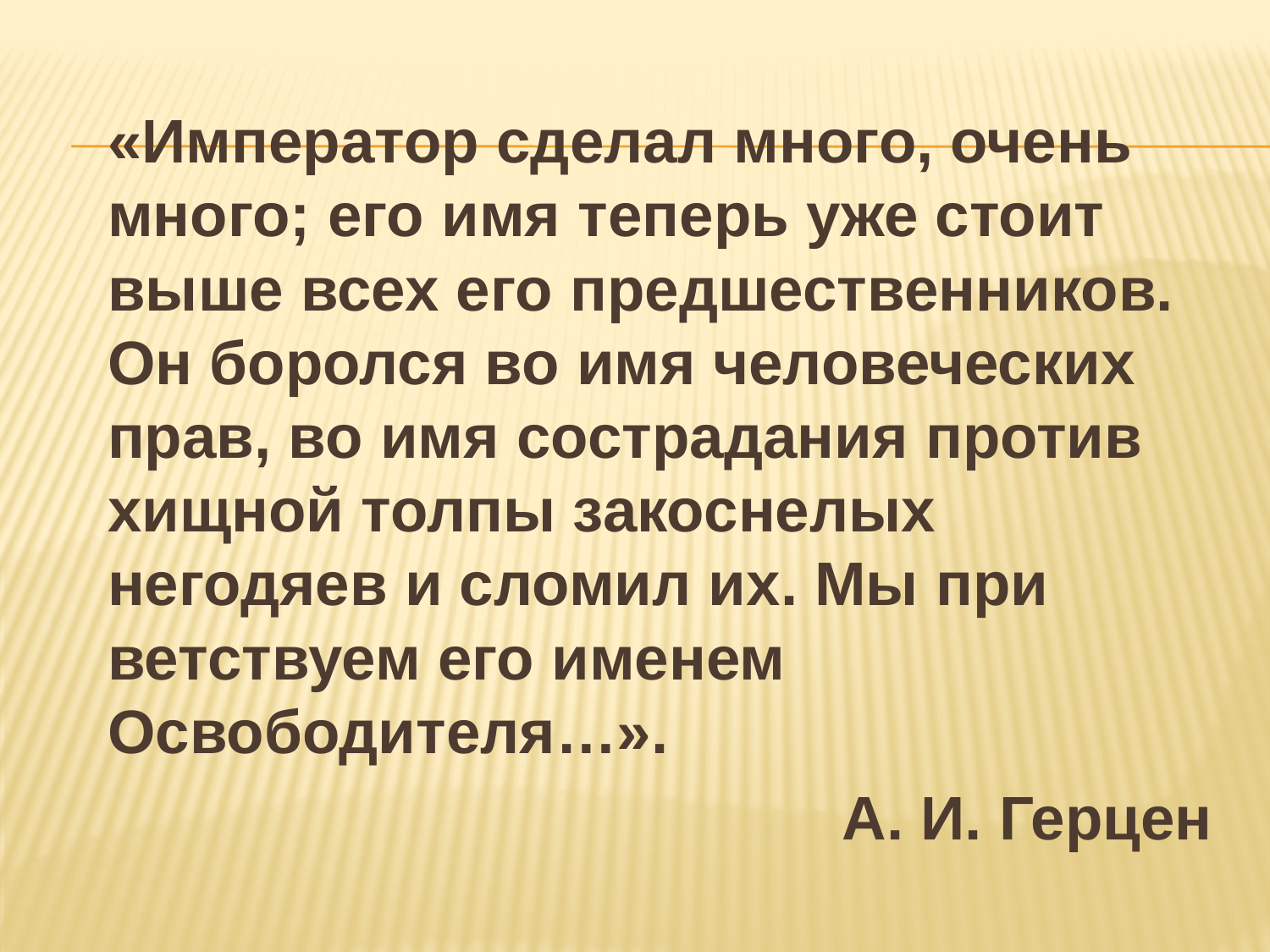

«Император сделал много, очень много; его имя теперь уже стоит выше всех его предшественников. Он боролся во имя человеческих прав, во имя сострадания против хищной толпы закоснелых негодяев и сломил их. Мы при­ветствуем его именем Освободителя…».
А. И. Герцен